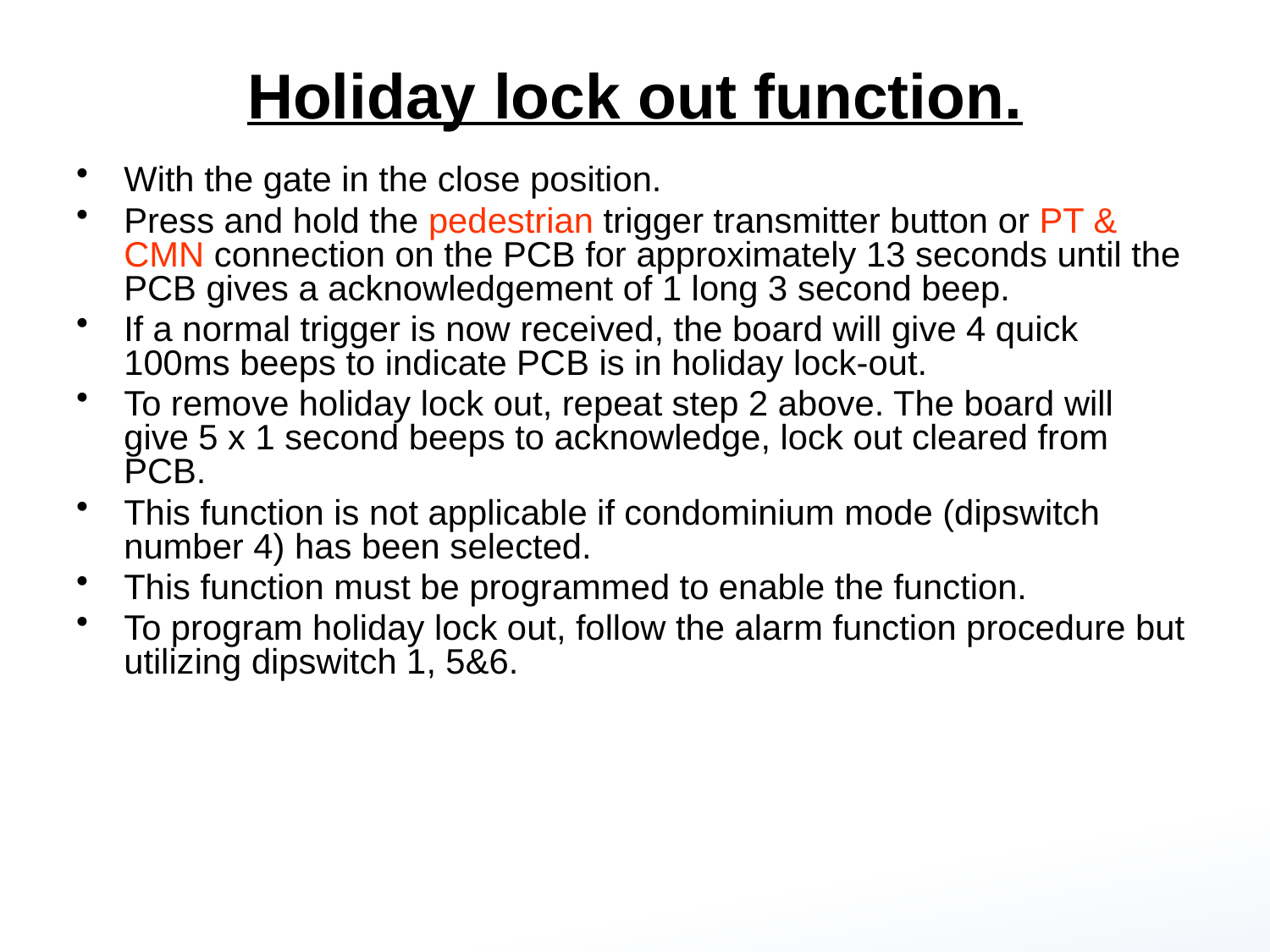

# Holiday lock out function.
With the gate in the close position.
Press and hold the pedestrian trigger transmitter button or PT & CMN connection on the PCB for approximately 13 seconds until the PCB gives a acknowledgement of 1 long 3 second beep.
If a normal trigger is now received, the board will give 4 quick 100ms beeps to indicate PCB is in holiday lock-out.
To remove holiday lock out, repeat step 2 above. The board will  give 5 x 1 second beeps to acknowledge, lock out cleared from PCB.
This function is not applicable if condominium mode (dipswitch number 4) has been selected.
This function must be programmed to enable the function.
To program holiday lock out, follow the alarm function procedure but utilizing dipswitch 1, 5&6.